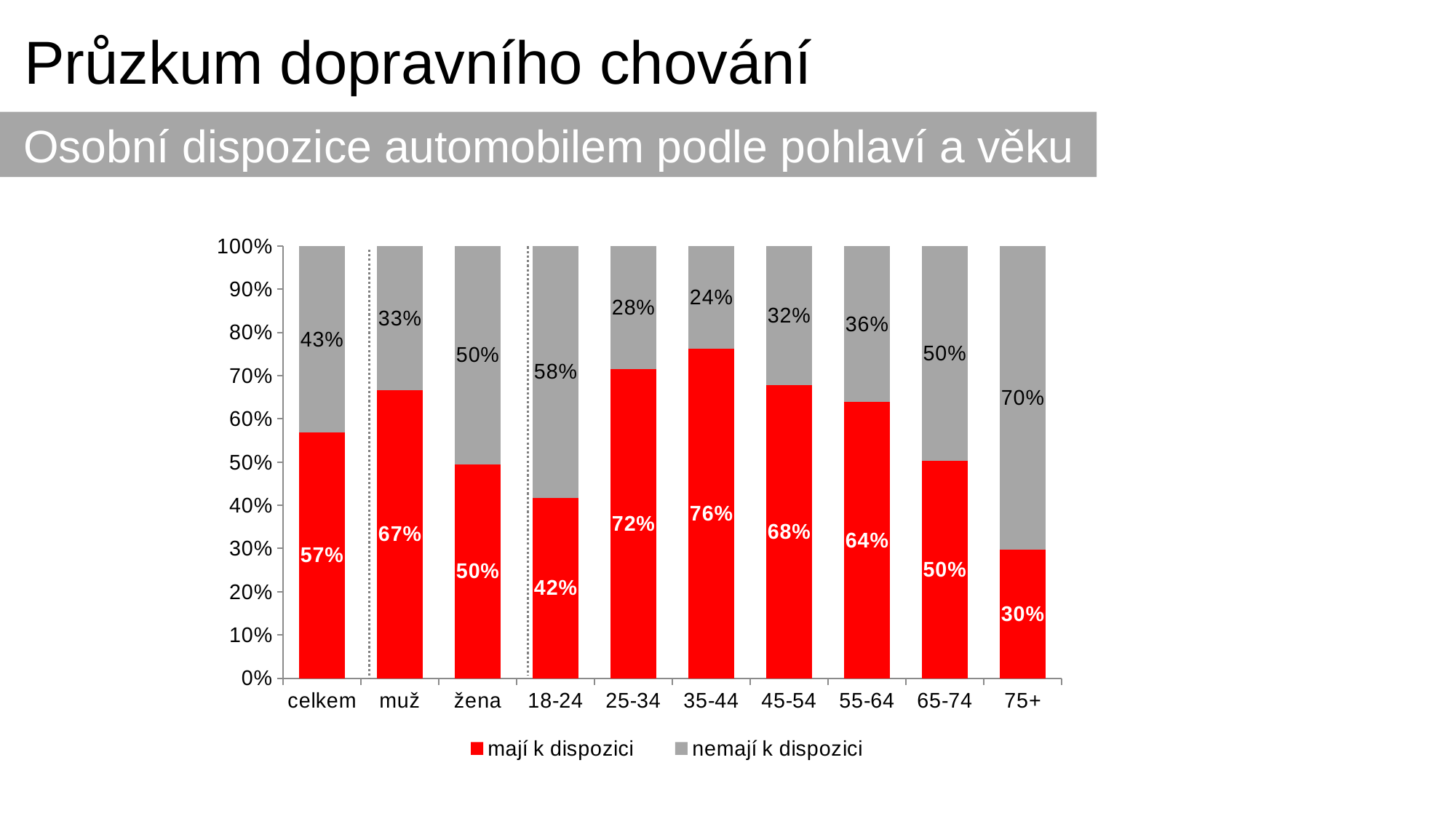

Průzkum dopravního chování
 Osobní dispozice automobilem podle pohlaví a věku

### Chart

| Category | mají k dispozici | nemají k dispozici |
|---|---|---|
| celkem | 0.568868980963046 | 0.4311310190369541 |
| muž | 0.6666666666666667 | 0.33333333333333337 |
| žena | 0.4950884086444008 | 0.5049115913555992 |
| 18-24 | 0.41791044776119407 | 0.582089552238806 |
| 25-34 | 0.7153846153846153 | 0.2846153846153846 |
| 35-44 | 0.7622950819672131 | 0.23770491803278687 |
| 45-54 | 0.6776315789473684 | 0.3223684210526316 |
| 55-64 | 0.6388888888888888 | 0.36111111111111116 |
| 65-74 | 0.5035971223021583 | 0.49640287769784175 |
| 75+ | 0.29714285714285715 | 0.702857142857143 |